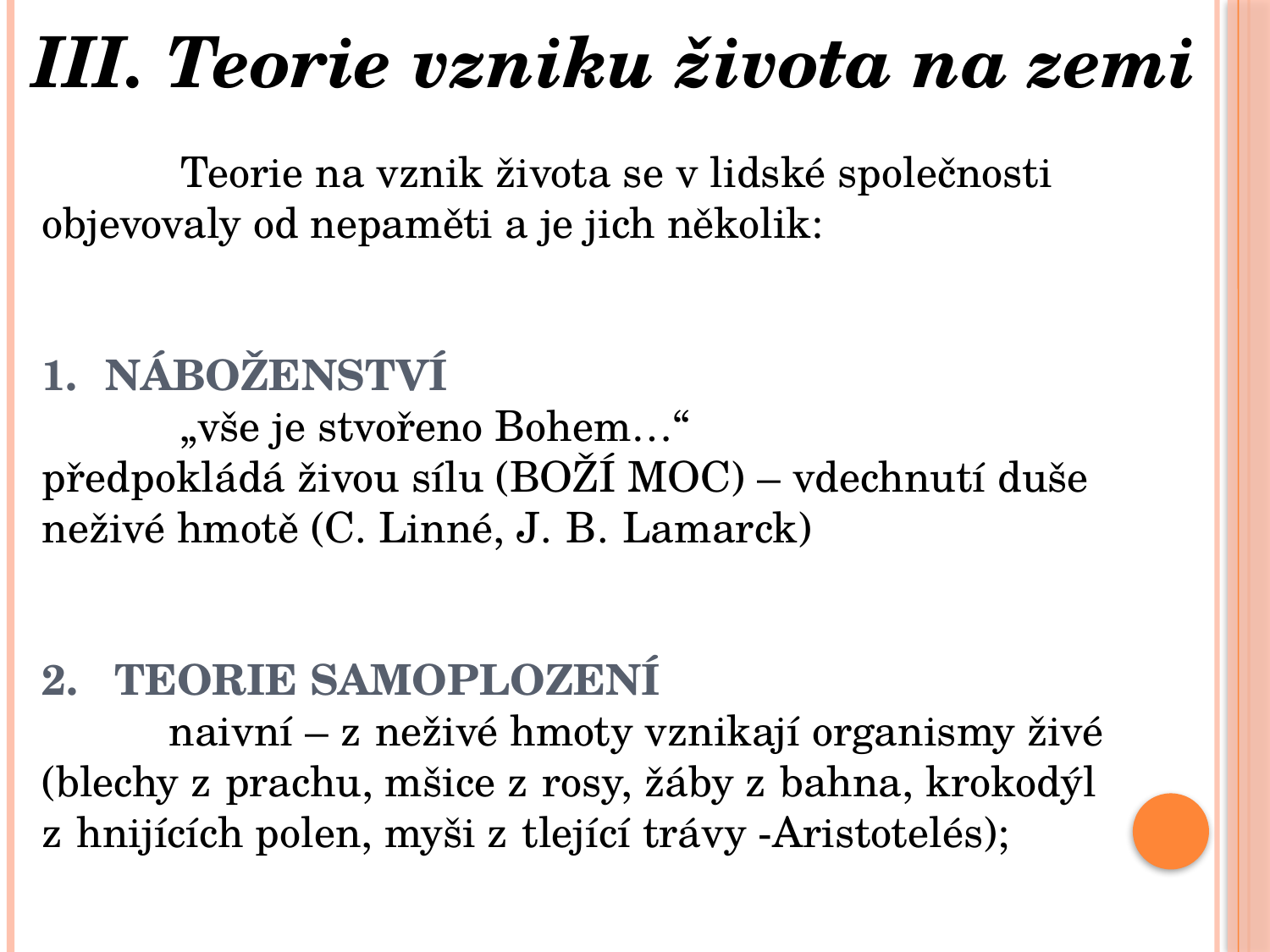

III. Teorie vzniku života na zemi
	 Teorie na vznik života se v lidské společnosti objevovaly od nepaměti a je jich několik:

NÁBOŽENSTVÍ
	 „vše je stvořeno Bohem…“
předpokládá živou sílu (BOŽÍ MOC) – vdechnutí duše neživé hmotě (C. Linné, J. B. Lamarck)

2.   TEORIE SAMOPLOZENÍ
	naivní – z neživé hmoty vznikají organismy živé (blechy z prachu, mšice z rosy, žáby z bahna, krokodýl z hnijících polen, myši z tlející trávy -Aristotelés);